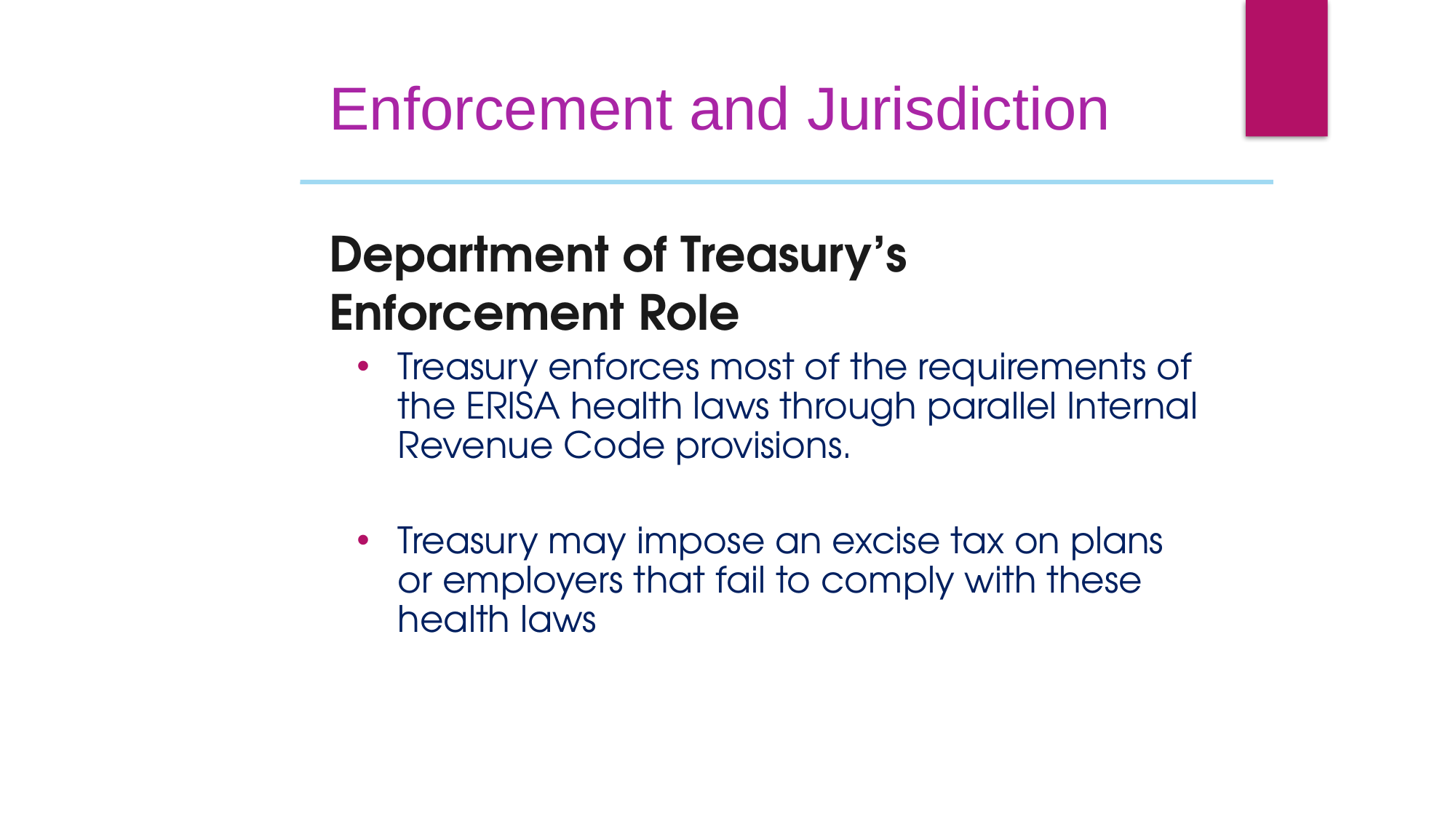

Enforcement and Jurisdiction

Department of Treasury’s Enforcement Role
Treasury enforces most of the requirements of the ERISA health laws through parallel Internal Revenue Code provisions.

Treasury may impose an excise tax on plans or employers that fail to comply with these health laws
19